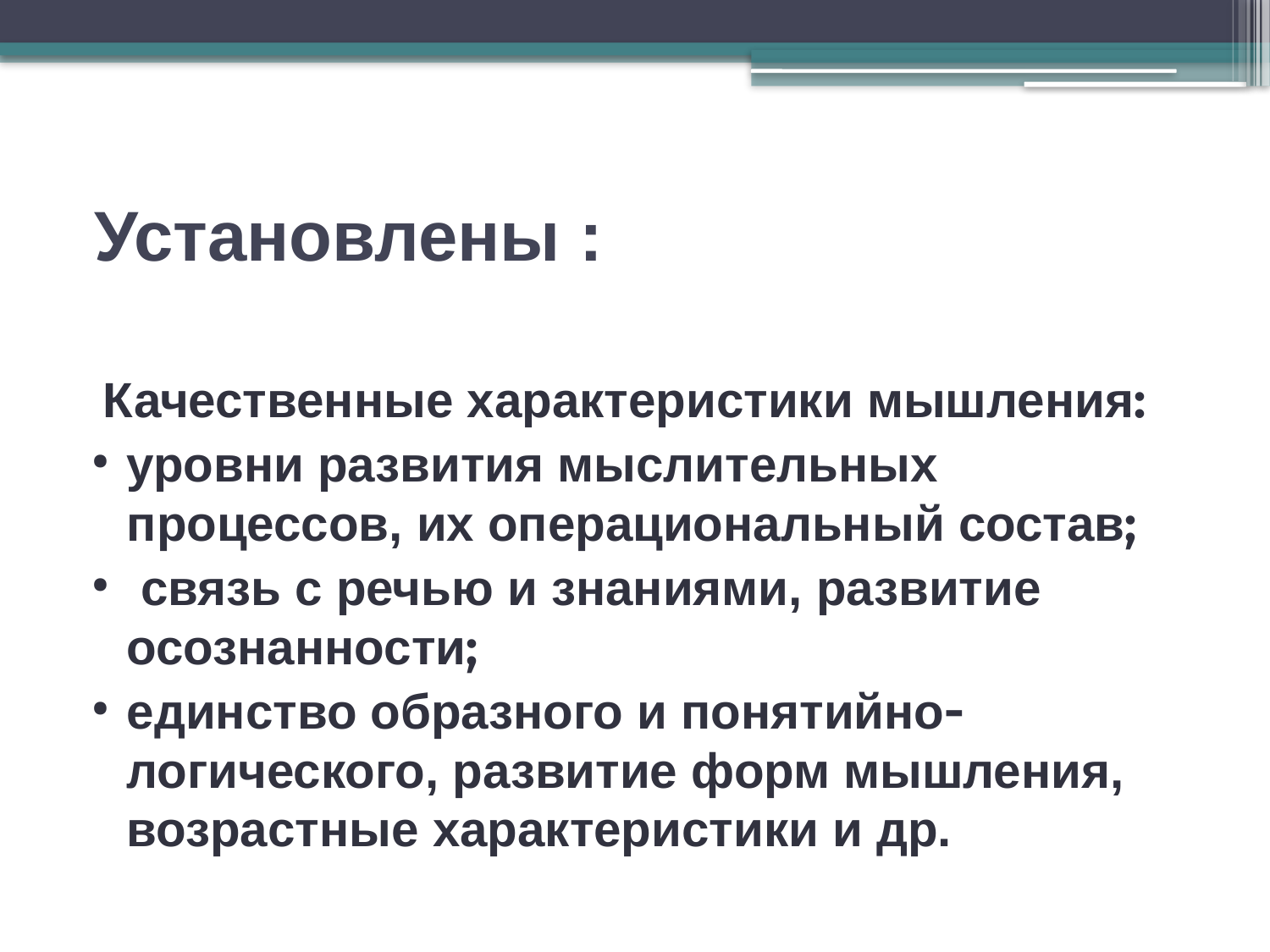

# Установлены :
 Качественные характеристики мышления:
уровни развития мыслительных процессов, их операциональный состав;
 связь с речью и знаниями, развитие осознанности;
единство образного и понятийно- логического, развитие форм мышления, возрастные характеристики и др.